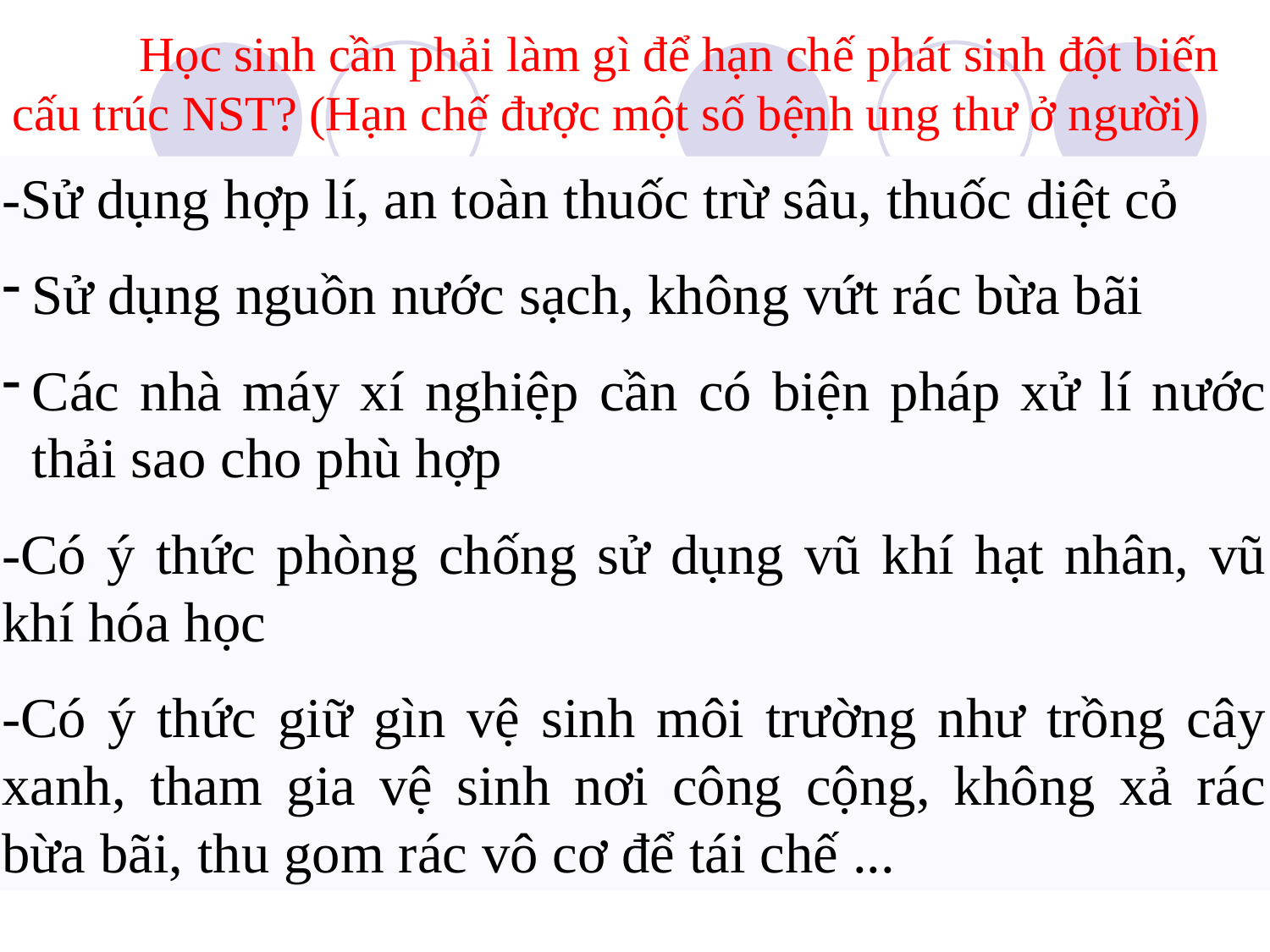

Học sinh cần phải làm gì để hạn chế phát sinh đột biến cấu trúc NST? (Hạn chế được một số bệnh ung thư ở người)
-Sử dụng hợp lí, an toàn thuốc trừ sâu, thuốc diệt cỏ
Sử dụng nguồn nước sạch, không vứt rác bừa bãi
Các nhà máy xí nghiệp cần có biện pháp xử lí nước thải sao cho phù hợp
-Có ý thức phòng chống sử dụng vũ khí hạt nhân, vũ khí hóa học
-Có ý thức giữ gìn vệ sinh môi trường như trồng cây xanh, tham gia vệ sinh nơi công cộng, không xả rác bừa bãi, thu gom rác vô cơ để tái chế ...